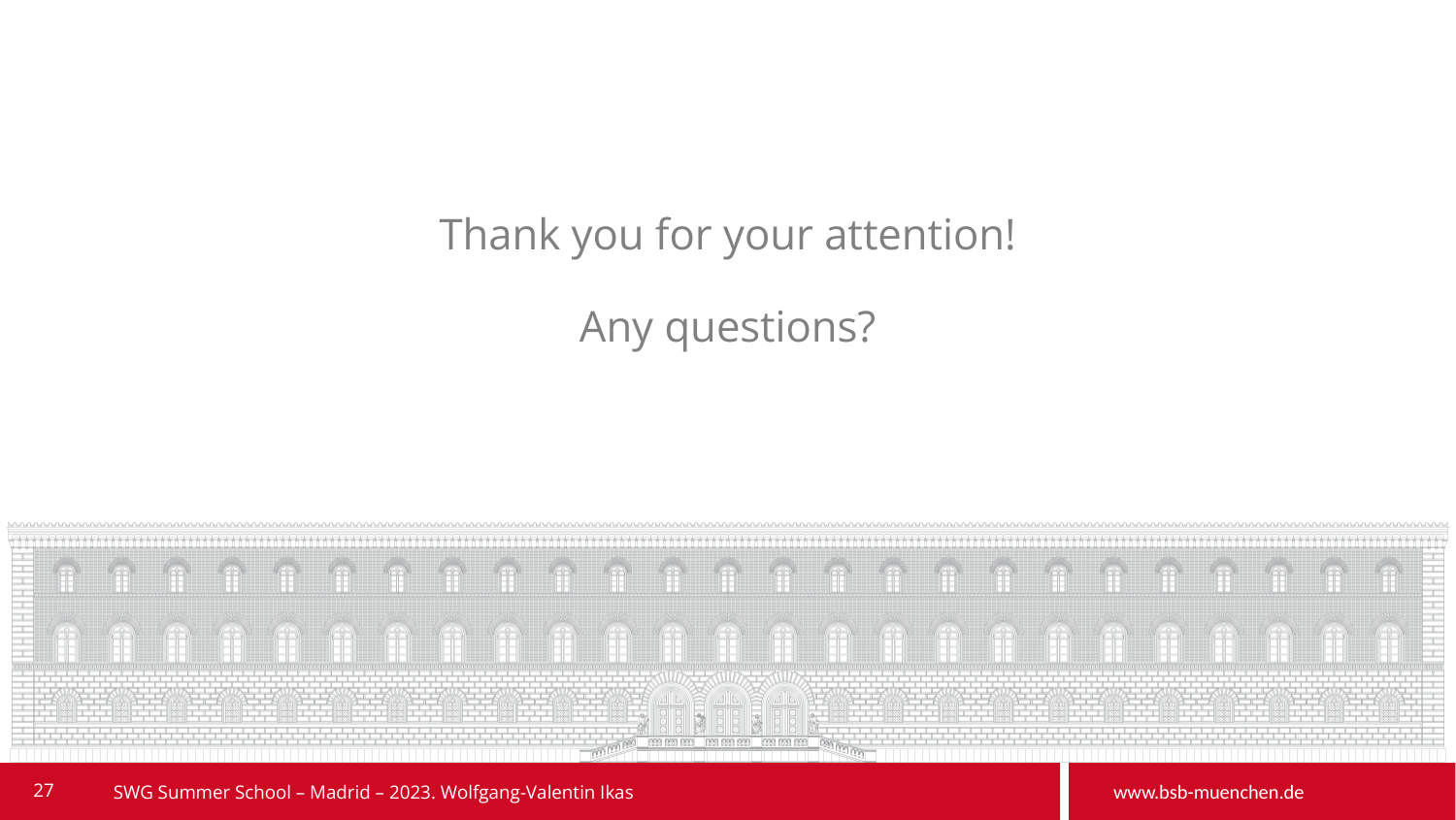

# Thank you for your attention! Any questions?
27
SWG Summer School – Madrid – 2023. Wolfgang-Valentin Ikas